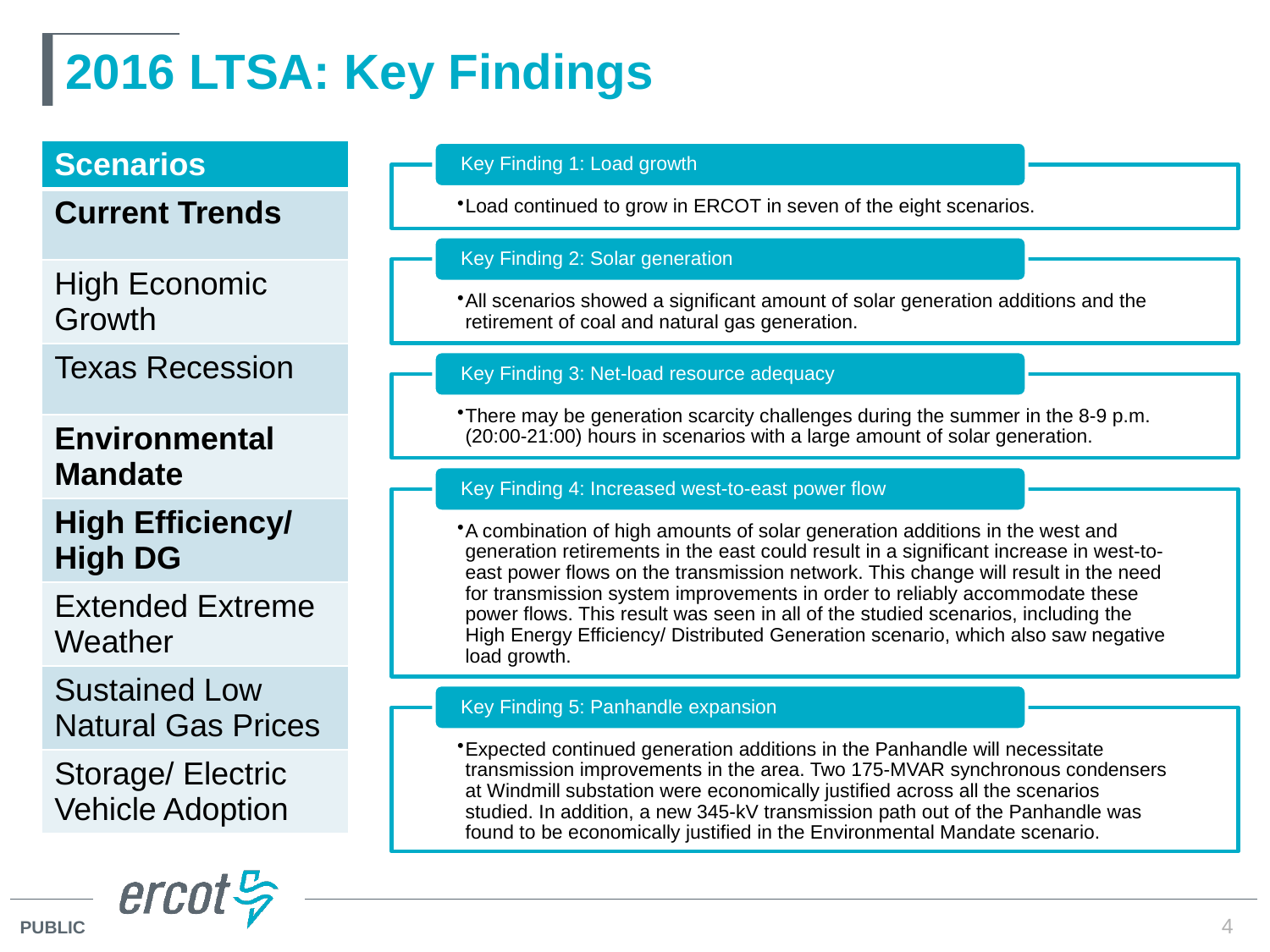

# 2016 LTSA: Key Findings
Load continued to grow in ERCOT in seven of the eight scenarios.
Key Finding 1: Load growth
All scenarios showed a significant amount of solar generation additions and the retirement of coal and natural gas generation.
Key Finding 2: Solar generation
There may be generation scarcity challenges during the summer in the 8-9 p.m. (20:00-21:00) hours in scenarios with a large amount of solar generation.
Key Finding 3: Net-load resource adequacy
A combination of high amounts of solar generation additions in the west and generation retirements in the east could result in a significant increase in west-to-east power flows on the transmission network. This change will result in the need for transmission system improvements in order to reliably accommodate these power flows. This result was seen in all of the studied scenarios, including the High Energy Efficiency/ Distributed Generation scenario, which also saw negative load growth.
Key Finding 4: Increased west-to-east power flow
Expected continued generation additions in the Panhandle will necessitate transmission improvements in the area. Two 175-MVAR synchronous condensers at Windmill substation were economically justified across all the scenarios studied. In addition, a new 345-kV transmission path out of the Panhandle was found to be economically justified in the Environmental Mandate scenario.
Key Finding 5: Panhandle expansion
| Scenarios |
| --- |
| Current Trends |
| High Economic Growth |
| Texas Recession |
| Environmental Mandate |
| High Efficiency/ High DG |
| Extended Extreme Weather |
| Sustained Low Natural Gas Prices |
| Storage/ Electric Vehicle Adoption |
4